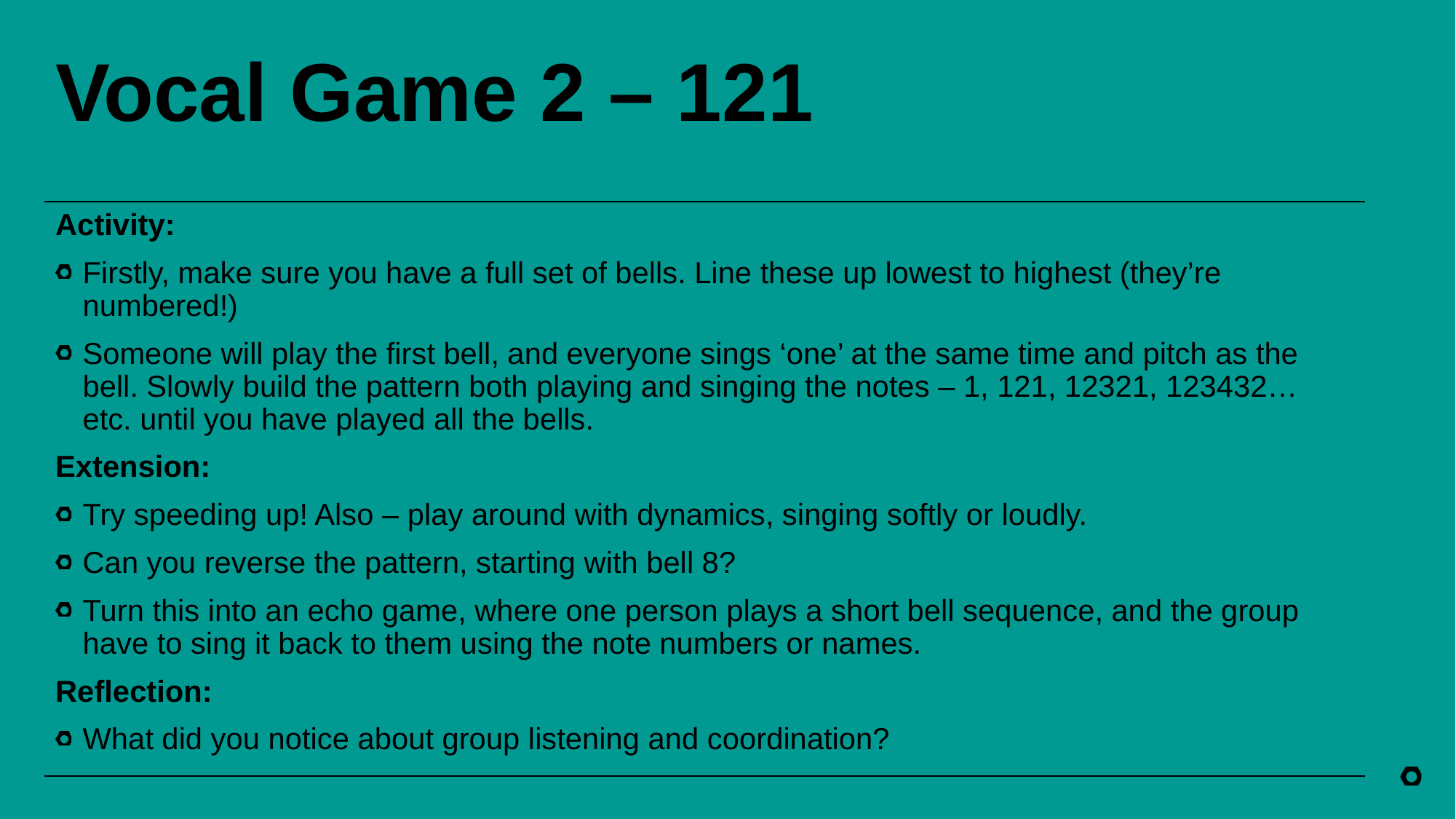

# Vocal Game 2 – 121
Activity:
Firstly, make sure you have a full set of bells. Line these up lowest to highest (they’re numbered!)
Someone will play the first bell, and everyone sings ‘one’ at the same time and pitch as the bell. Slowly build the pattern both playing and singing the notes – 1, 121, 12321, 123432…  etc. until you have played all the bells.
Extension:
Try speeding up! Also – play around with dynamics, singing softly or loudly.
Can you reverse the pattern, starting with bell 8?
Turn this into an echo game, where one person plays a short bell sequence, and the group have to sing it back to them using the note numbers or names.
Reflection:
What did you notice about group listening and coordination?